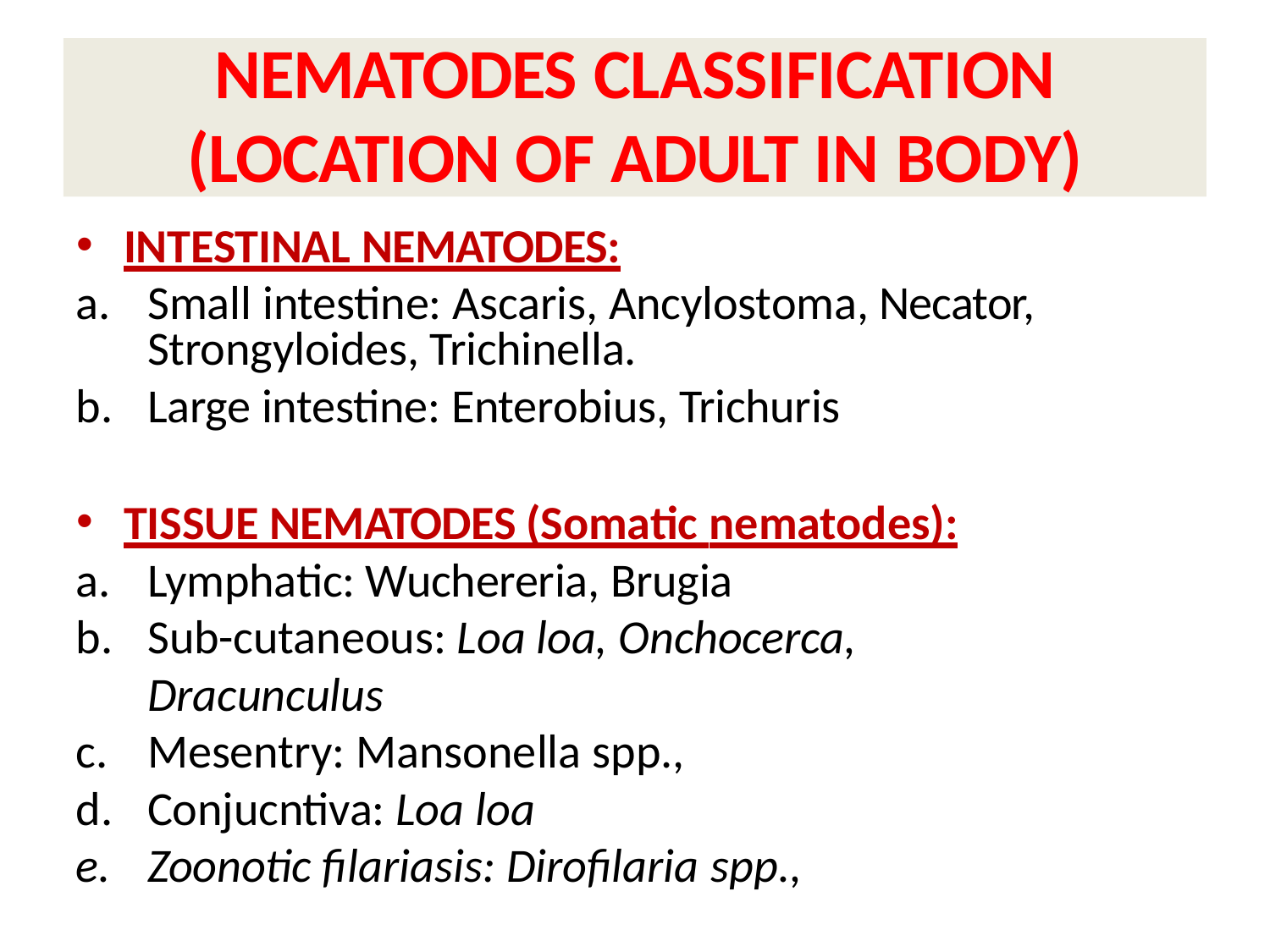

NEMATODES CLASSIFICATION
(LOCATION OF ADULT IN BODY)
INTESTINAL NEMATODES:
Small intestine: Ascaris, Ancylostoma, Necator,  Strongyloides, Trichinella.
Large intestine: Enterobius, Trichuris

TISSUE NEMATODES (Somatic nematodes):
Lymphatic: Wuchereria, Brugia
Sub-cutaneous: Loa loa, Onchocerca, Dracunculus
Mesentry: Mansonella spp.,
Conjucntiva: Loa loa
Zoonotic filariasis: Dirofilaria spp.,